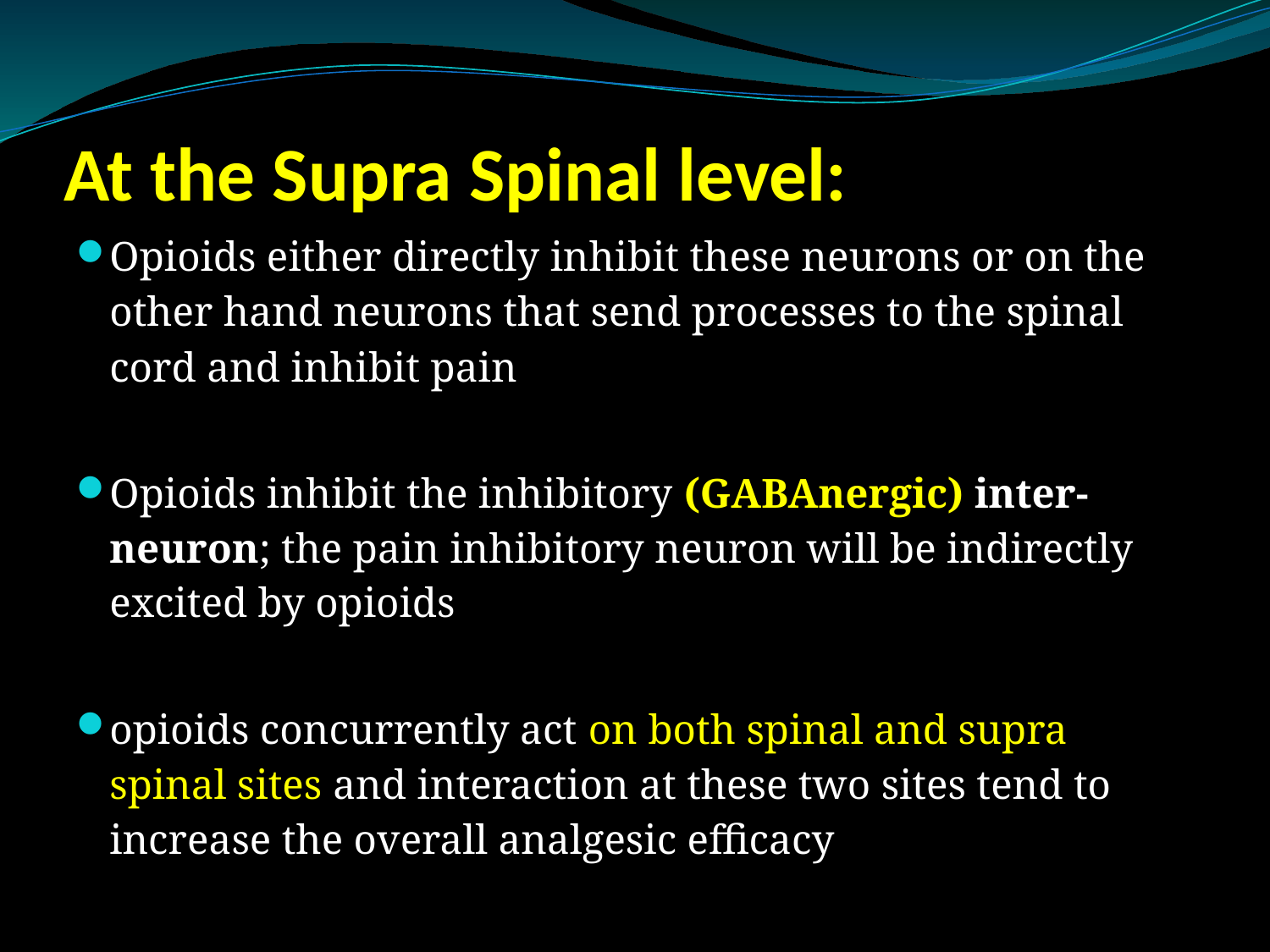

# At the Supra Spinal level:
Opioids either directly inhibit these neurons or on the other hand neurons that send processes to the spinal cord and inhibit pain

Opioids inhibit the inhibitory (GABAnergic) inter-neuron; the pain inhibitory neuron will be indirectly excited by opioids

opioids concurrently act on both spinal and supra spinal sites and interaction at these two sites tend to increase the overall analgesic efficacy